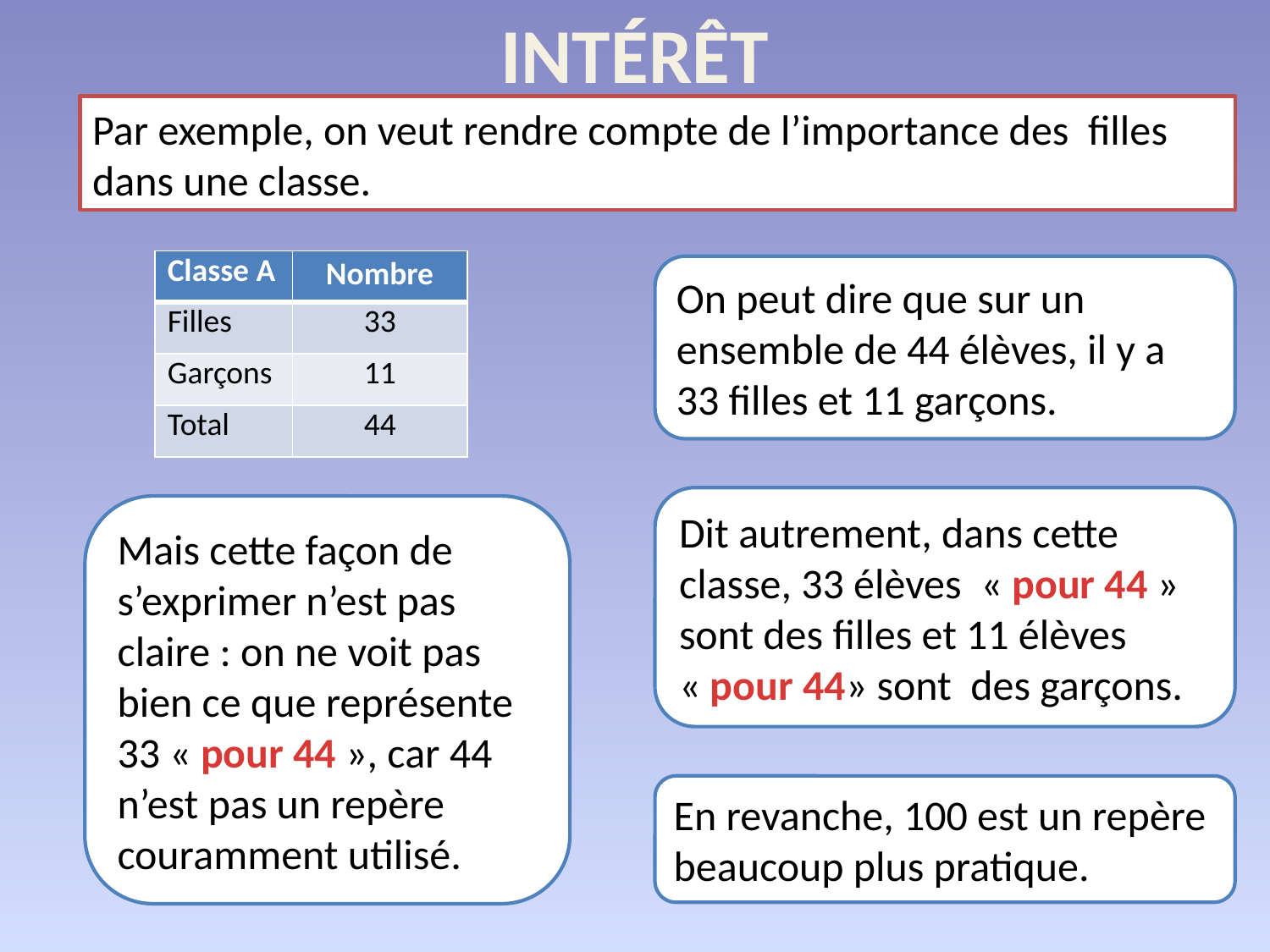

INTÉRÊT
Par exemple, on veut rendre compte de l’importance des  filles dans une classe.
| Classe A | Nombre |
| --- | --- |
| Filles | 33 |
| Garçons | 11 |
| Total | 44 |
On peut dire que sur un ensemble de 44 élèves, il y a 33 filles et 11 garçons.
Dit autrement, dans cette classe, 33 élèves  « pour 44 » sont des filles et 11 élèves « pour 44» sont  des garçons.
Mais cette façon de s’exprimer n’est pas claire : on ne voit pas bien ce que représente 33 « pour 44 », car 44 n’est pas un repère couramment utilisé.
En revanche, 100 est un repère beaucoup plus pratique.